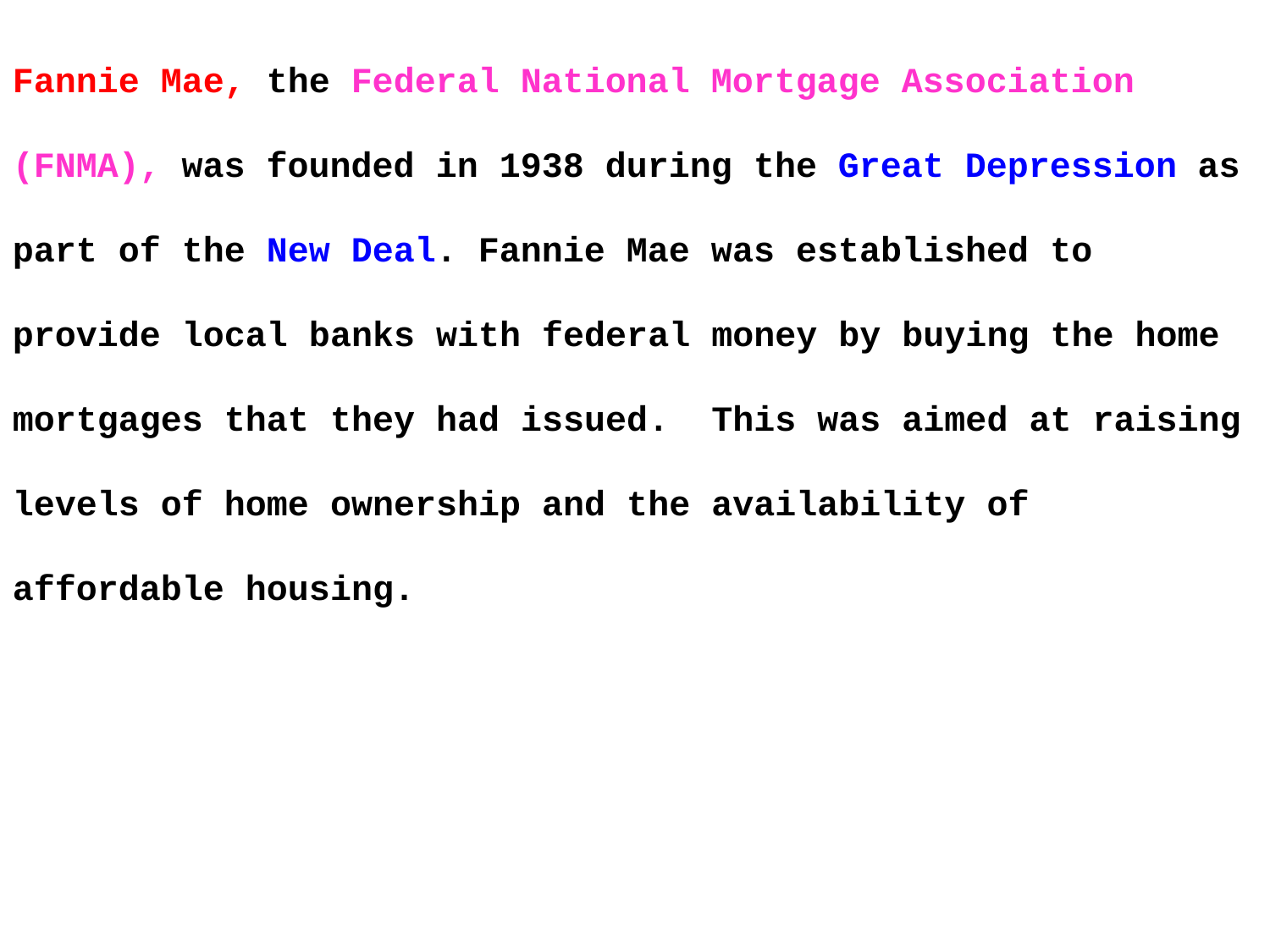

Fannie Mae, the Federal National Mortgage Association (FNMA), was founded in 1938 during the Great Depression as part of the New Deal. Fannie Mae was established to provide local banks with federal money by buying the home mortgages that they had issued.  This was aimed at raising levels of home ownership and the availability of affordable housing.